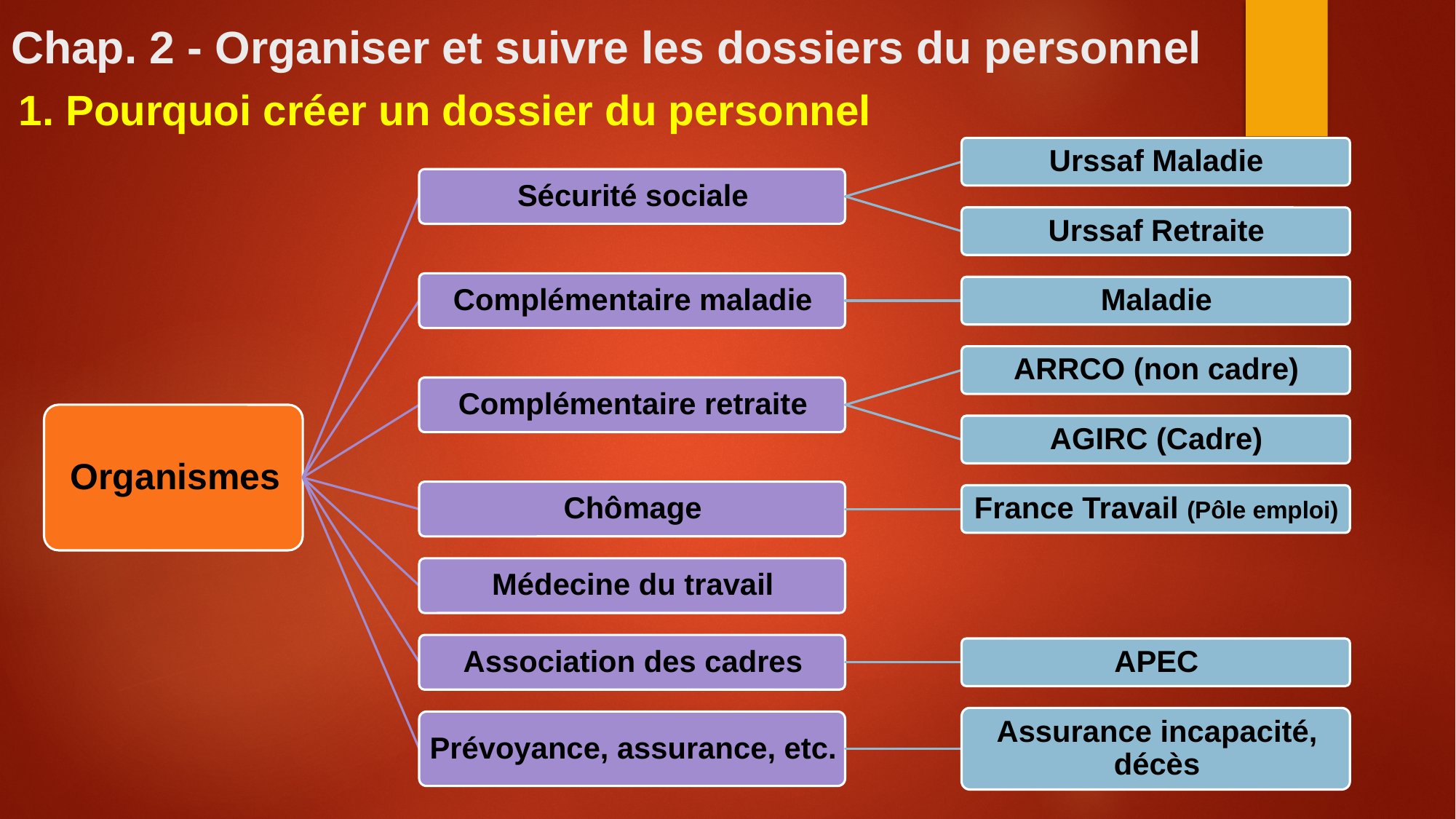

Chap. 2 - Organiser et suivre les dossiers du personnel
1. Pourquoi créer un dossier du personnel
Organismes

Sécurité sociale

Urssaf Maladie

Urssaf Retraite

Complémentaire maladie

Maladie

Complémentaire retraite

ARRCO (non cadre)

AGIRC (Cadre)

Chômage

France Travail (Pôle emploi)

Médecine du travail

Association des cadres

APEC

Prévoyance, assurance, etc.

Assurance incapacité, décès